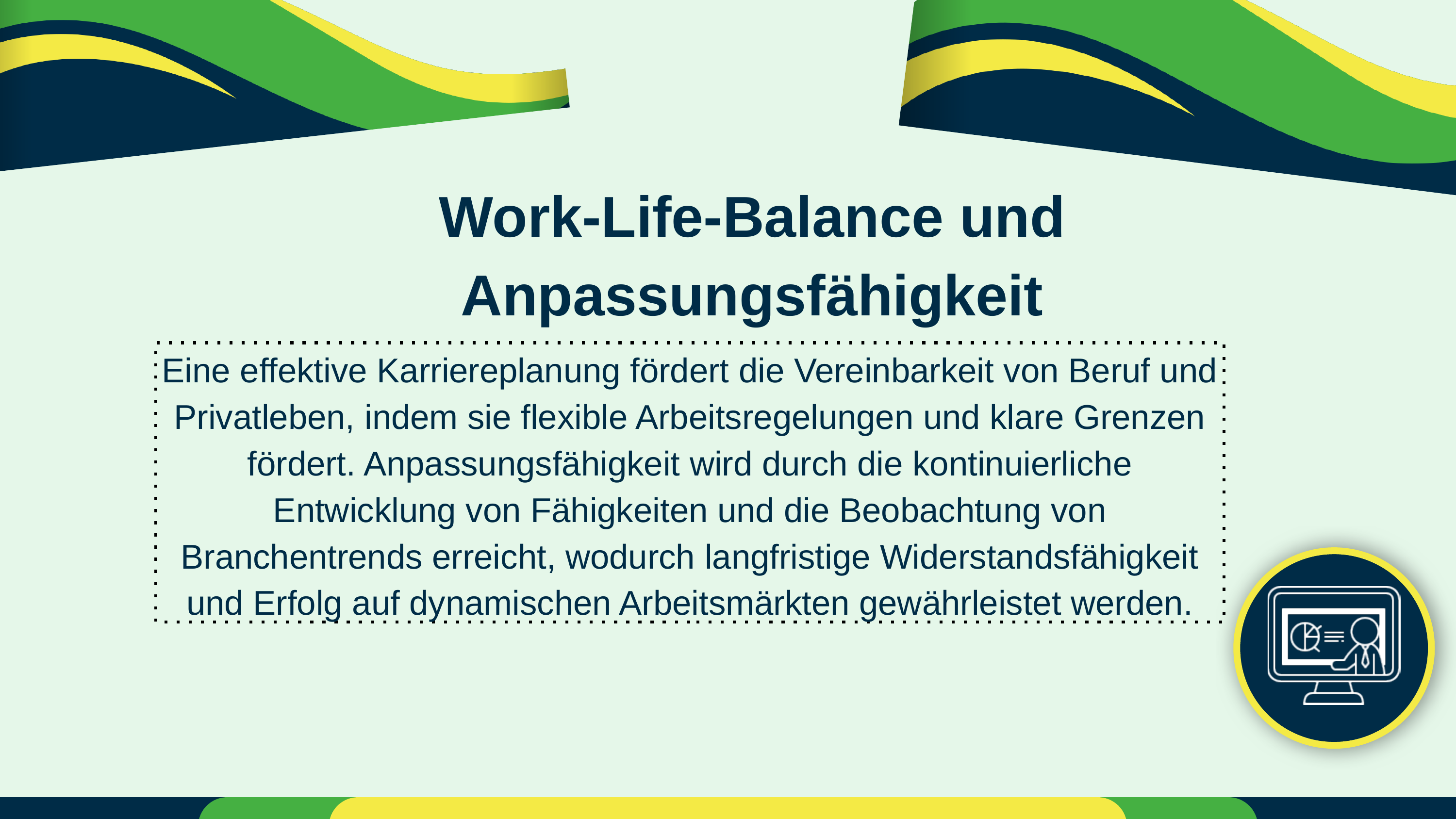

Work-Life-Balance und Anpassungsfähigkeit
Eine effektive Karriereplanung fördert die Vereinbarkeit von Beruf und Privatleben, indem sie flexible Arbeitsregelungen und klare Grenzen fördert. Anpassungsfähigkeit wird durch die kontinuierliche Entwicklung von Fähigkeiten und die Beobachtung von Branchentrends erreicht, wodurch langfristige Widerstandsfähigkeit und Erfolg auf dynamischen Arbeitsmärkten gewährleistet werden.